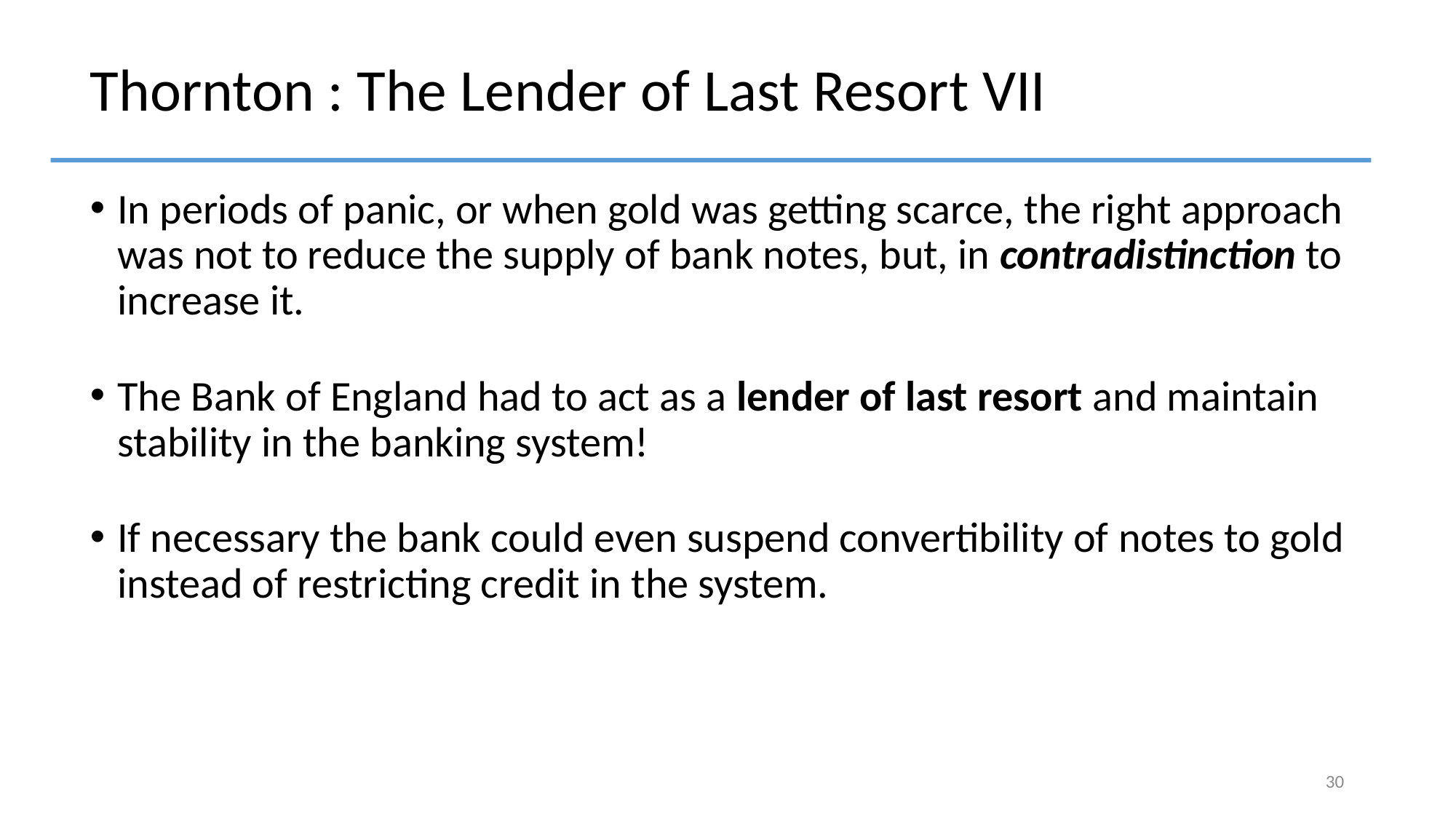

# Thornton : The Lender of Last Resort VII

In periods of panic, or when gold was getting scarce, the right approach was not to reduce the supply of bank notes, but, in contradistinction to increase it.

The Bank of England had to act as a lender of last resort and maintain stability in the banking system!

If necessary the bank could even suspend convertibility of notes to gold instead of restricting credit in the system.
30